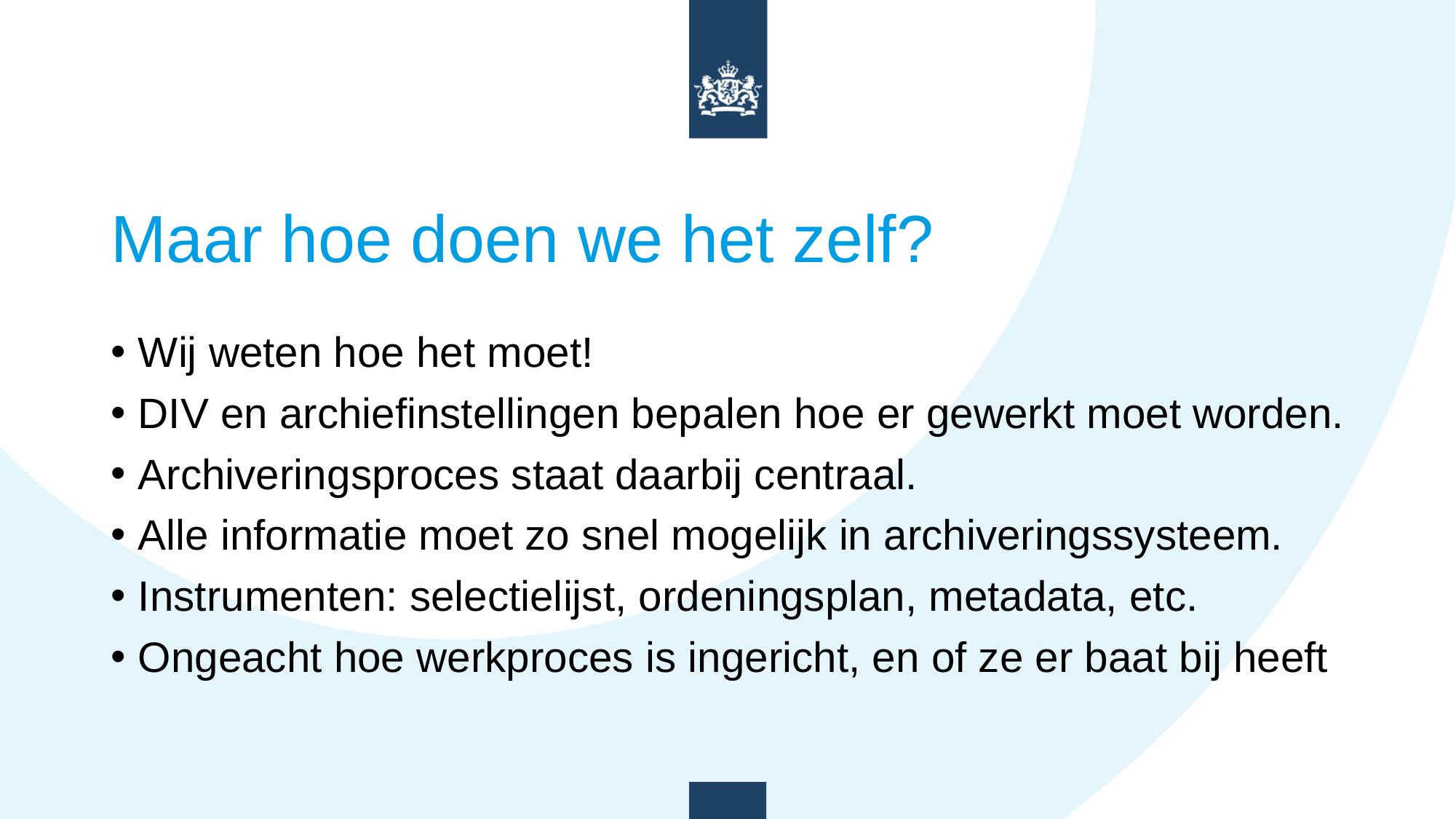

# Maar hoe doen we het zelf?
Wij weten hoe het moet!
DIV en archiefinstellingen bepalen hoe er gewerkt moet worden.
Archiveringsproces staat daarbij centraal.
Alle informatie moet zo snel mogelijk in archiveringssysteem.
Instrumenten: selectielijst, ordeningsplan, metadata, etc.
Ongeacht hoe werkproces is ingericht, en of ze er baat bij heeft